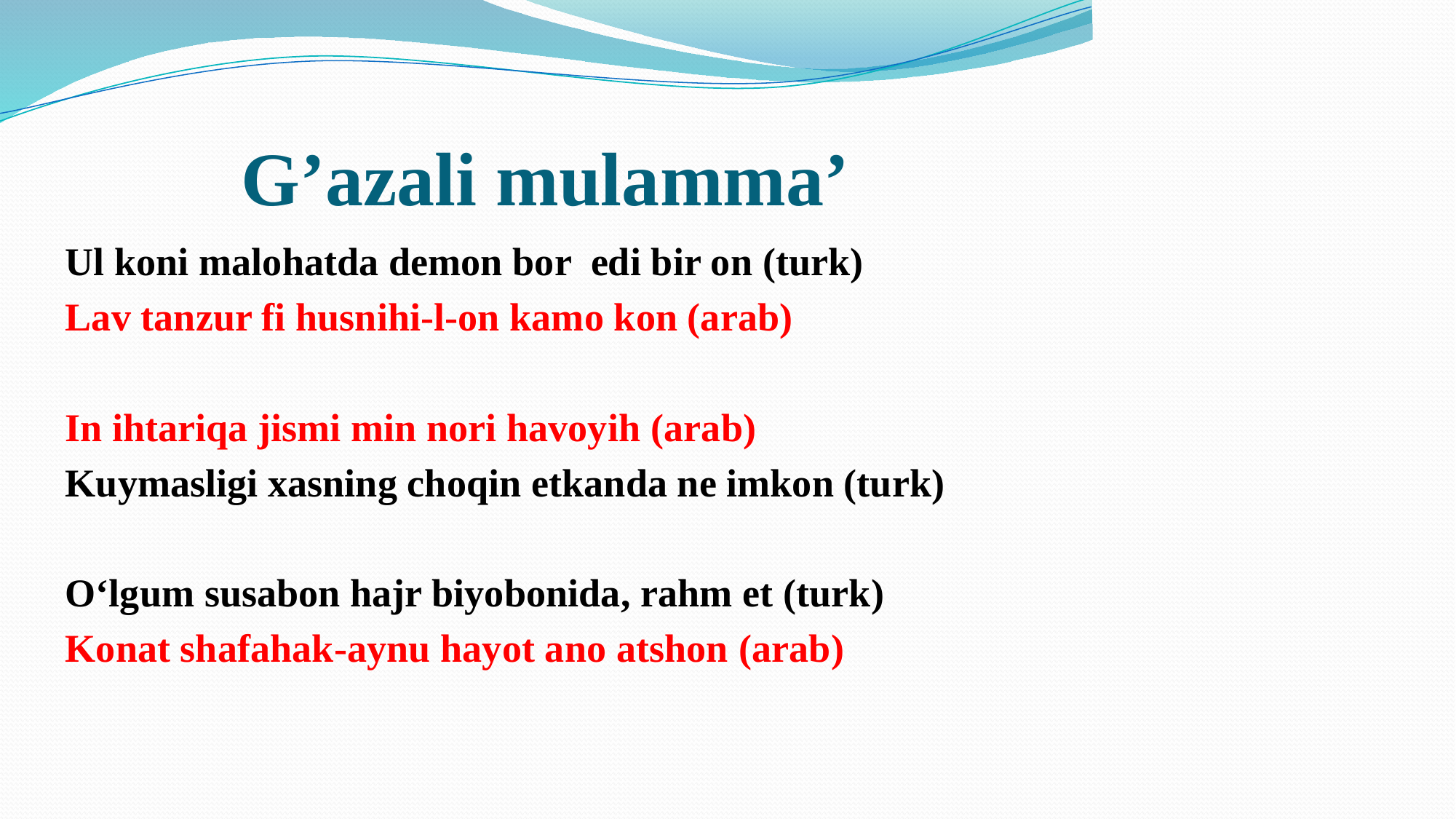

# G’azali mulamma’
Ul koni malohatda demon bor  edi bir on (turk)
Lav tanzur fi husnihi-l-on kamo kon (arab)

In ihtariqa jismi min nori havoyih (arab)
Kuymasligi xasning choqin etkanda ne imkon (turk)

O‘lgum susabon hajr biyobonida, rahm et (turk)
Konat shafahak-aynu hayot ano atshon (arab)